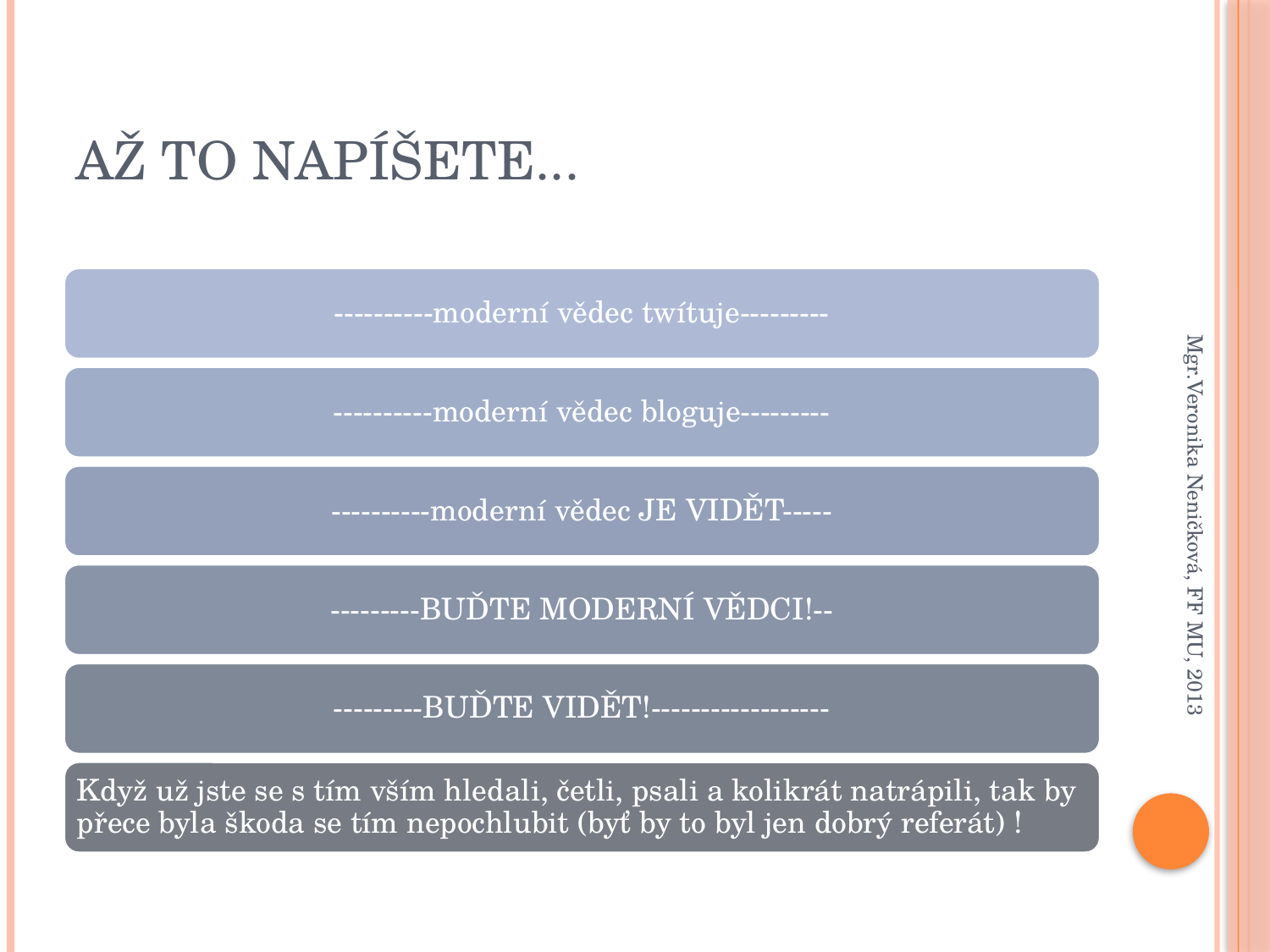

# AŽ TO NAPÍŠETE...
----------moderní vědec twítuje---------
----------moderní vědec bloguje---------
----------moderní vědec JE VIDĚT-----
---------BUĎTE MODERNÍ VĚDCI!--
---------BUĎTE VIDĚT!------------------
Když už jste se s tím vším hledali, četli, psali a kolikrát natrápili, tak by přece byla škoda se tím nepochlubit (byť by to byl jen dobrý referát) !
Mgr.Veronika Neničková, FF MU, 2013